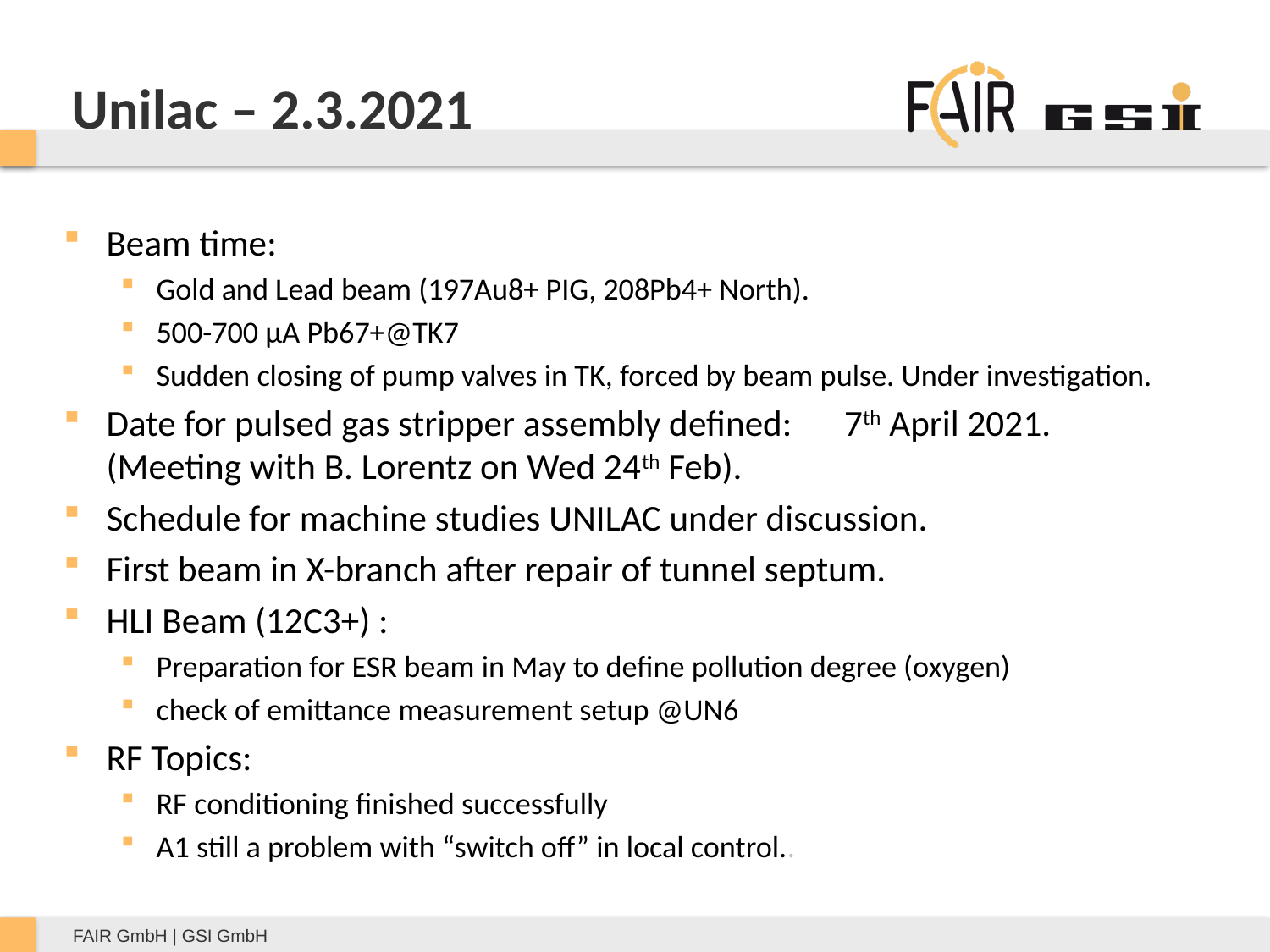

# Unilac – 2.3.2021

Beam time:
Gold and Lead beam (197Au8+ PIG, 208Pb4+ North).
500-700 µA Pb67+@TK7
Sudden closing of pump valves in TK, forced by beam pulse. Under investigation.
Date for pulsed gas stripper assembly defined: 					7th April 2021. (Meeting with B. Lorentz on Wed 24th Feb).
Schedule for machine studies UNILAC under discussion.
First beam in X-branch after repair of tunnel septum.
HLI Beam (12C3+) :
Preparation for ESR beam in May to define pollution degree (oxygen)
check of emittance measurement setup @UN6
RF Topics:
RF conditioning finished successfully
A1 still a problem with “switch off” in local control..